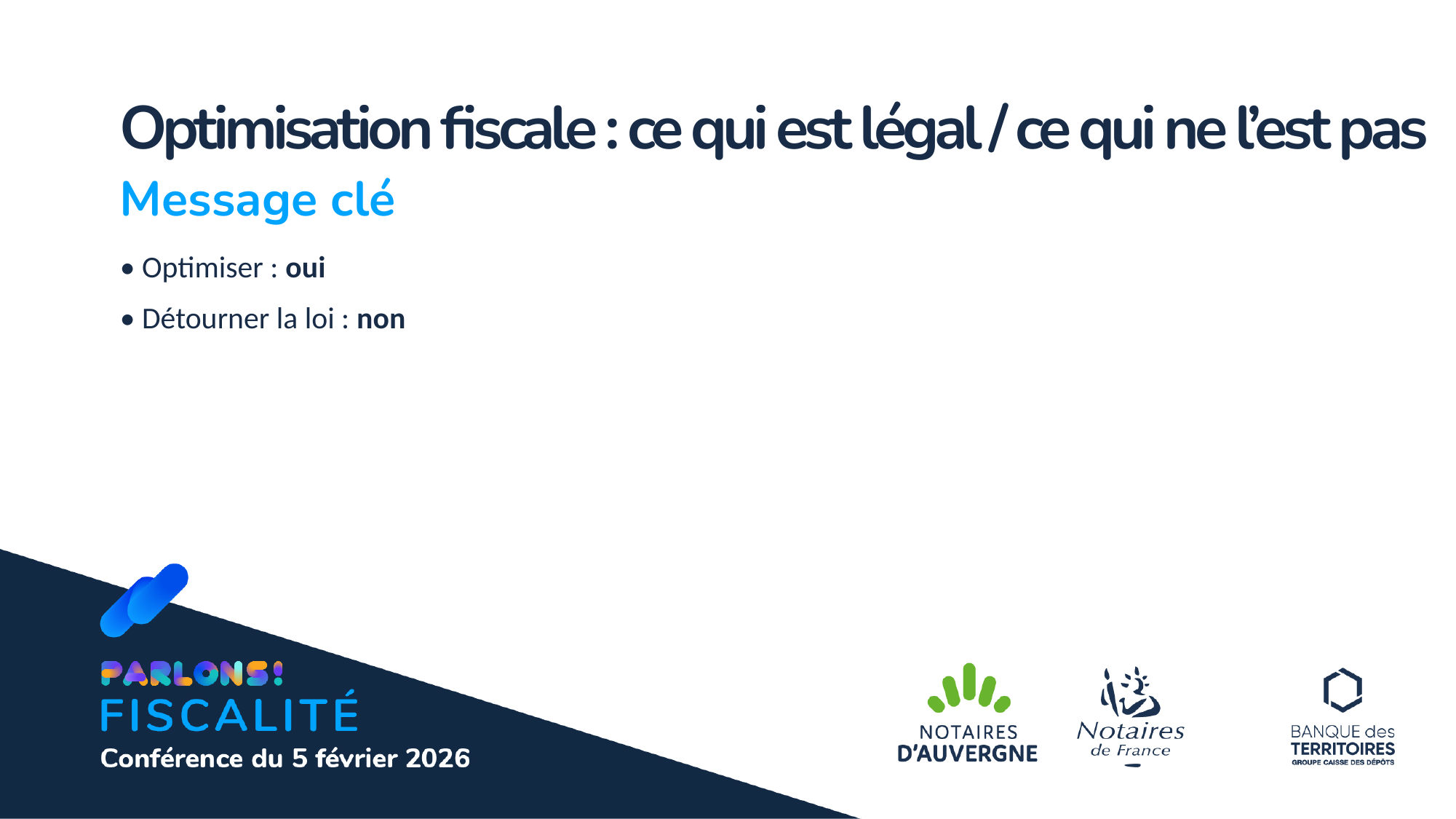

Optimisation fiscale : ce qui est légal / ce qui ne l’est pas
Message clé
• Optimiser : oui
• Détourner la loi : non